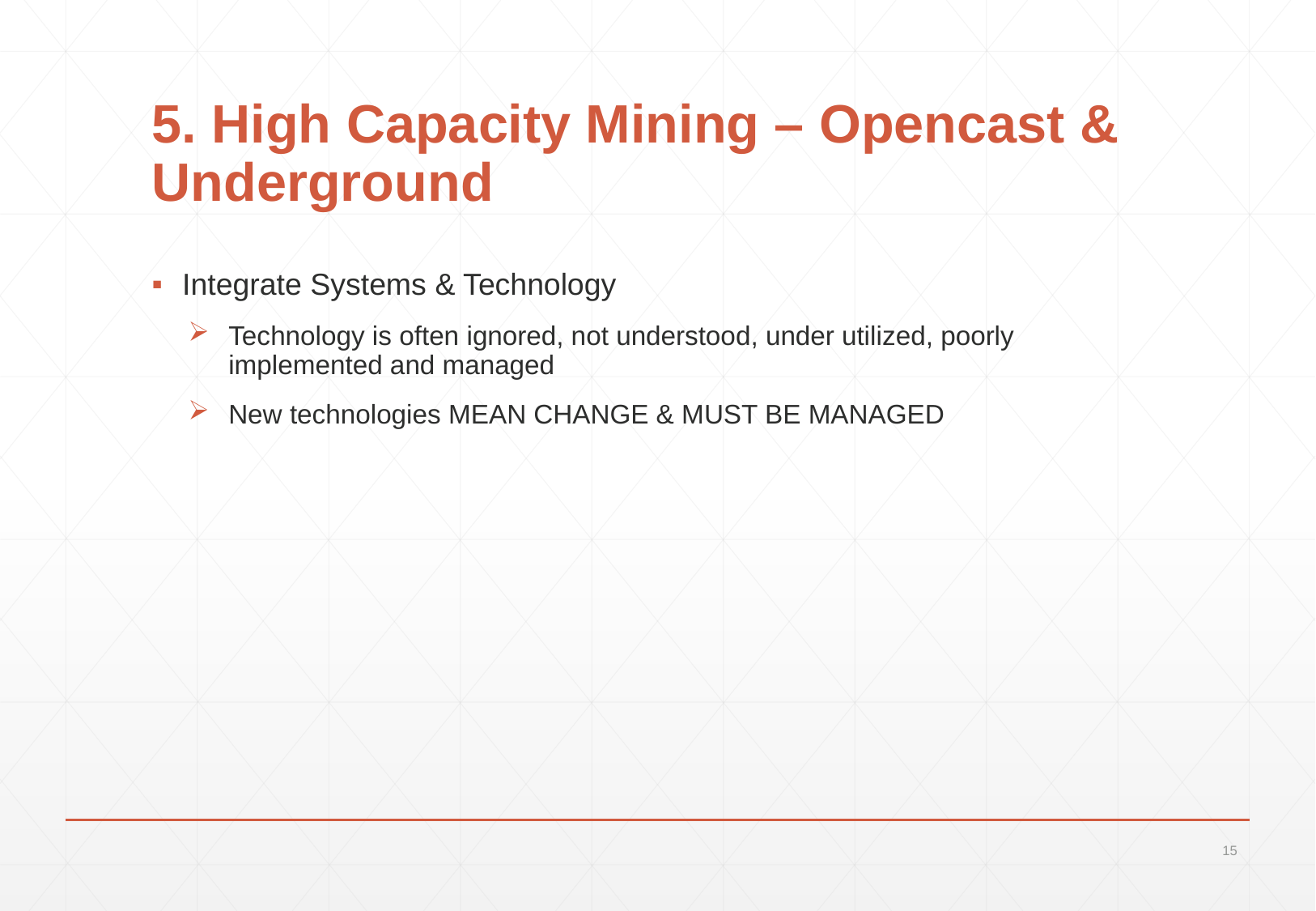

# 5. High Capacity Mining – Opencast & Underground
Integrate Systems & Technology
Technology is often ignored, not understood, under utilized, poorly implemented and managed
New technologies MEAN CHANGE & MUST BE MANAGED
15